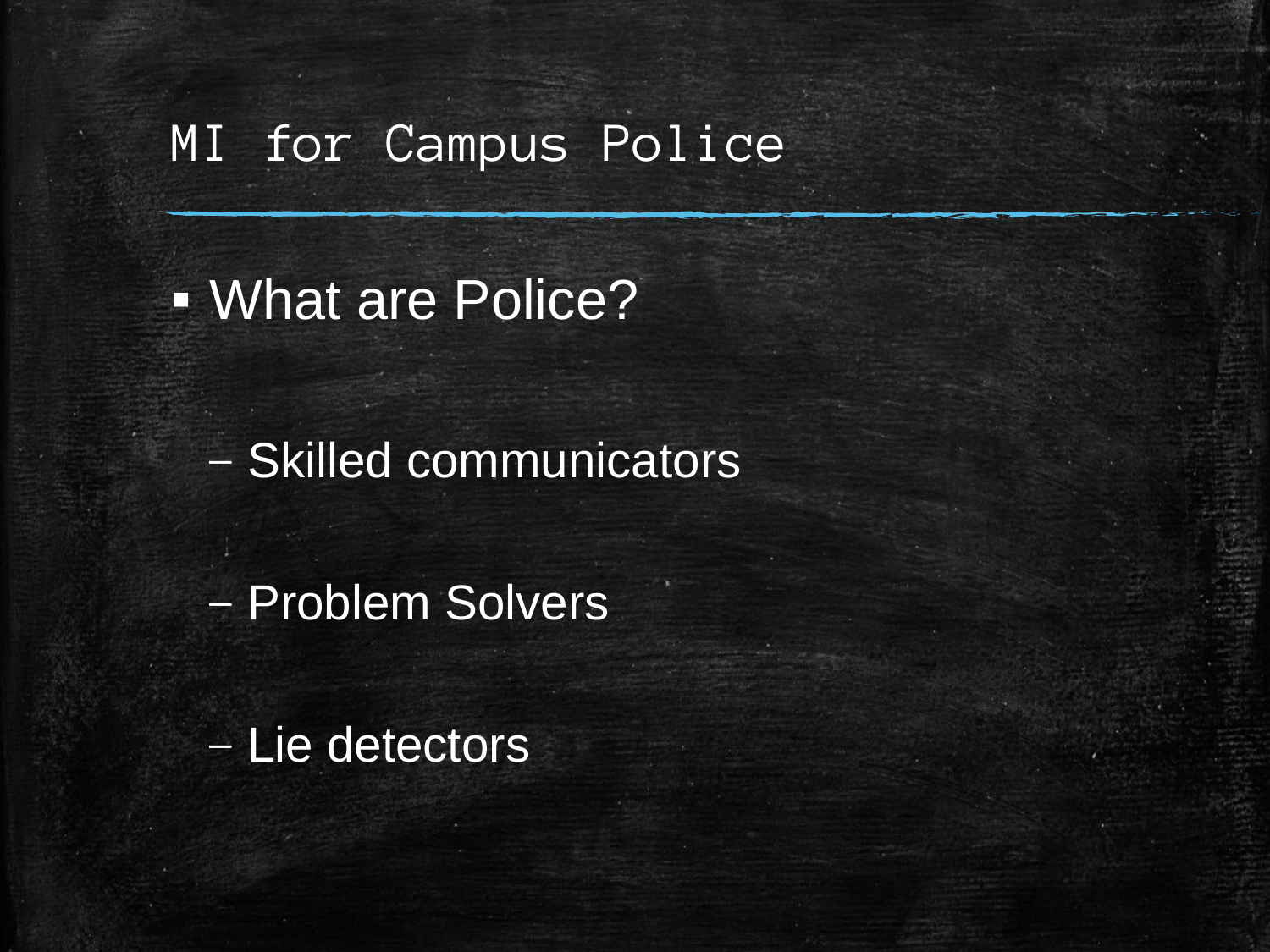

# MI for Campus Police
What are Police?

Skilled communicators

Problem Solvers

Lie detectors